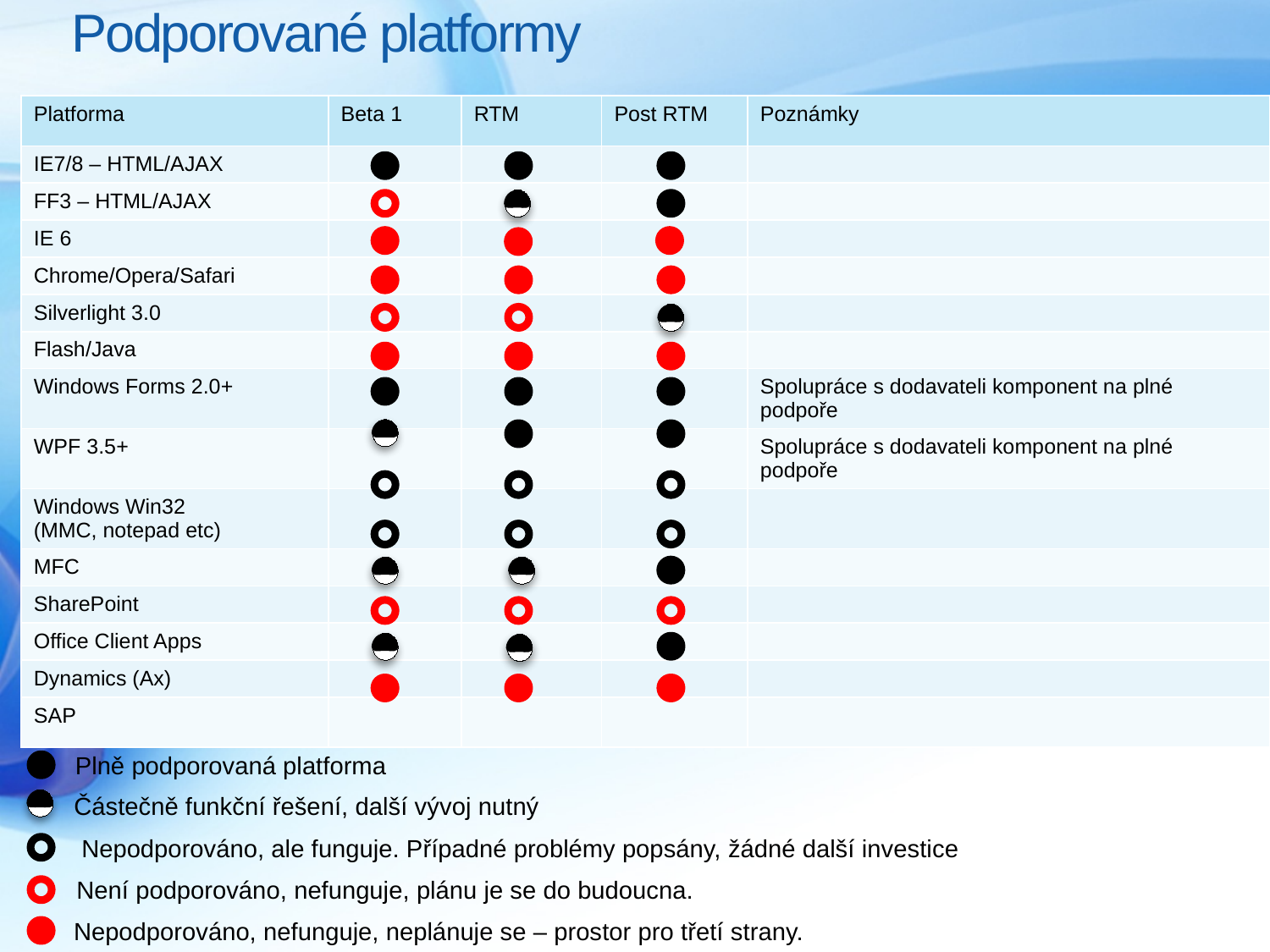

Podporované platformy
| Platforma | Beta 1 | RTM | Post RTM | Poznámky |
| --- | --- | --- | --- | --- |
| IE7/8 – HTML/AJAX |  |  |  |  |
| FF3 – HTML/AJAX |  |  |  |  |
| IE 6 |  |  |  |  |
| Chrome/Opera/Safari |  |  |  |  |
| Silverlight 3.0 |  |  |  |  |
| Flash/Java |  |  |  |  |
| Windows Forms 2.0+ |  |  |  | Spolupráce s dodavateli komponent na plné podpoře |
| WPF 3.5+ |  |  |  | Spolupráce s dodavateli komponent na plné podpoře |
| Windows Win32 (MMC, notepad etc) |  |  |  |  |
| MFC |  |  |  |  |
| SharePoint |  |  |  |  |
| Office Client Apps |  |  |  |  |
| Dynamics (Ax) |  |  |  |  |
| SAP |  |  |  |  |

Plně podporovaná platforma

Částečně funkční řešení, další vývoj nutný

Nepodporováno, ale funguje. Případné problémy popsány, žádné další investice

Není podporováno, nefunguje, plánu je se do budoucna.

Nepodporováno, nefunguje, neplánuje se – prostor pro třetí strany.